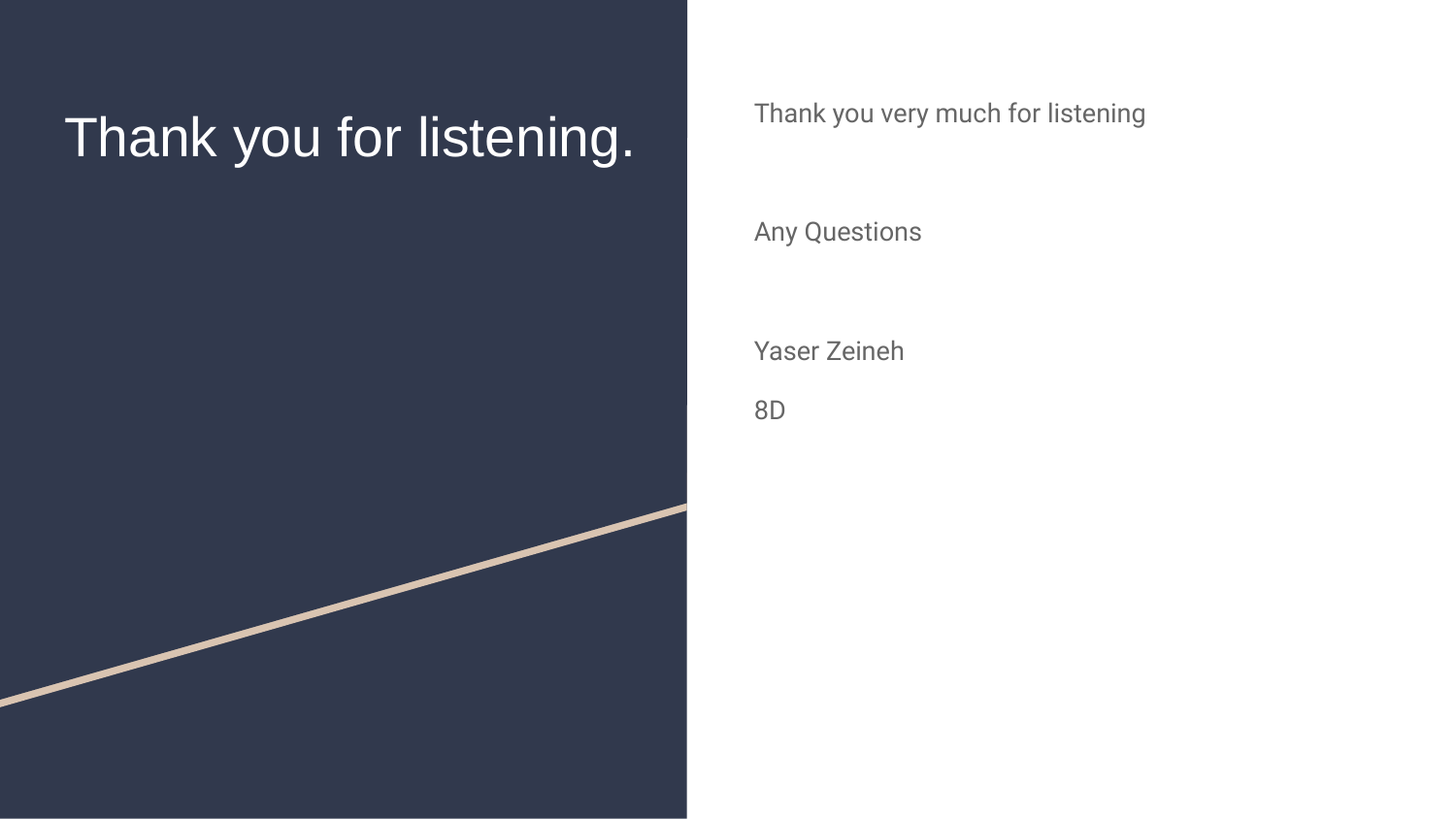

Thank you very much for listening

Any Questions

Yaser Zeineh
8D
# Thank you for listening.